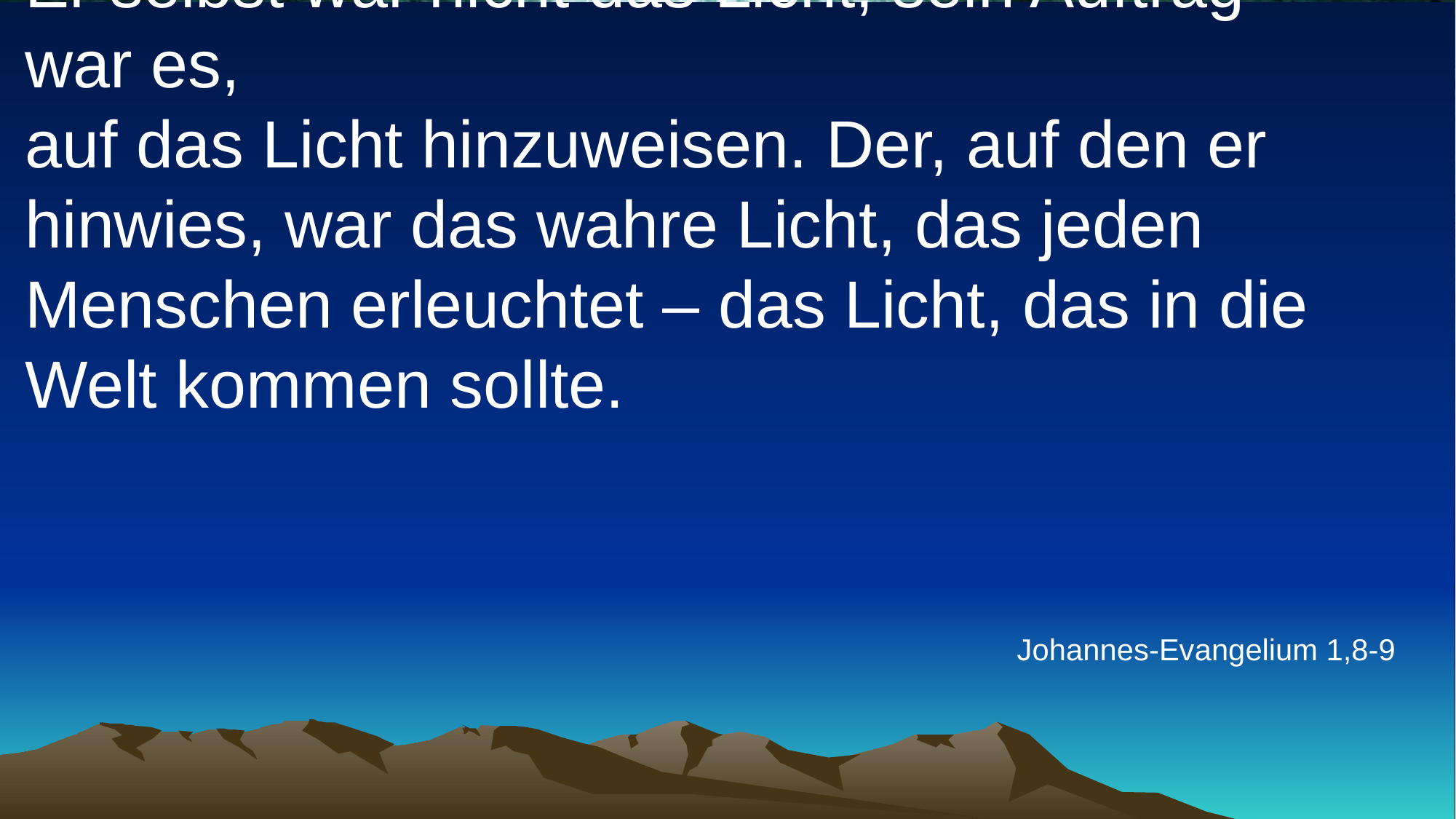

# Er selbst war nicht das Licht; sein Auftrag war es, auf das Licht hinzuweisen. Der, auf den er hinwies, war das wahre Licht, das jeden Menschen erleuchtet – das Licht, das in die Welt kommen sollte.
Johannes-Evangelium 1,8-9